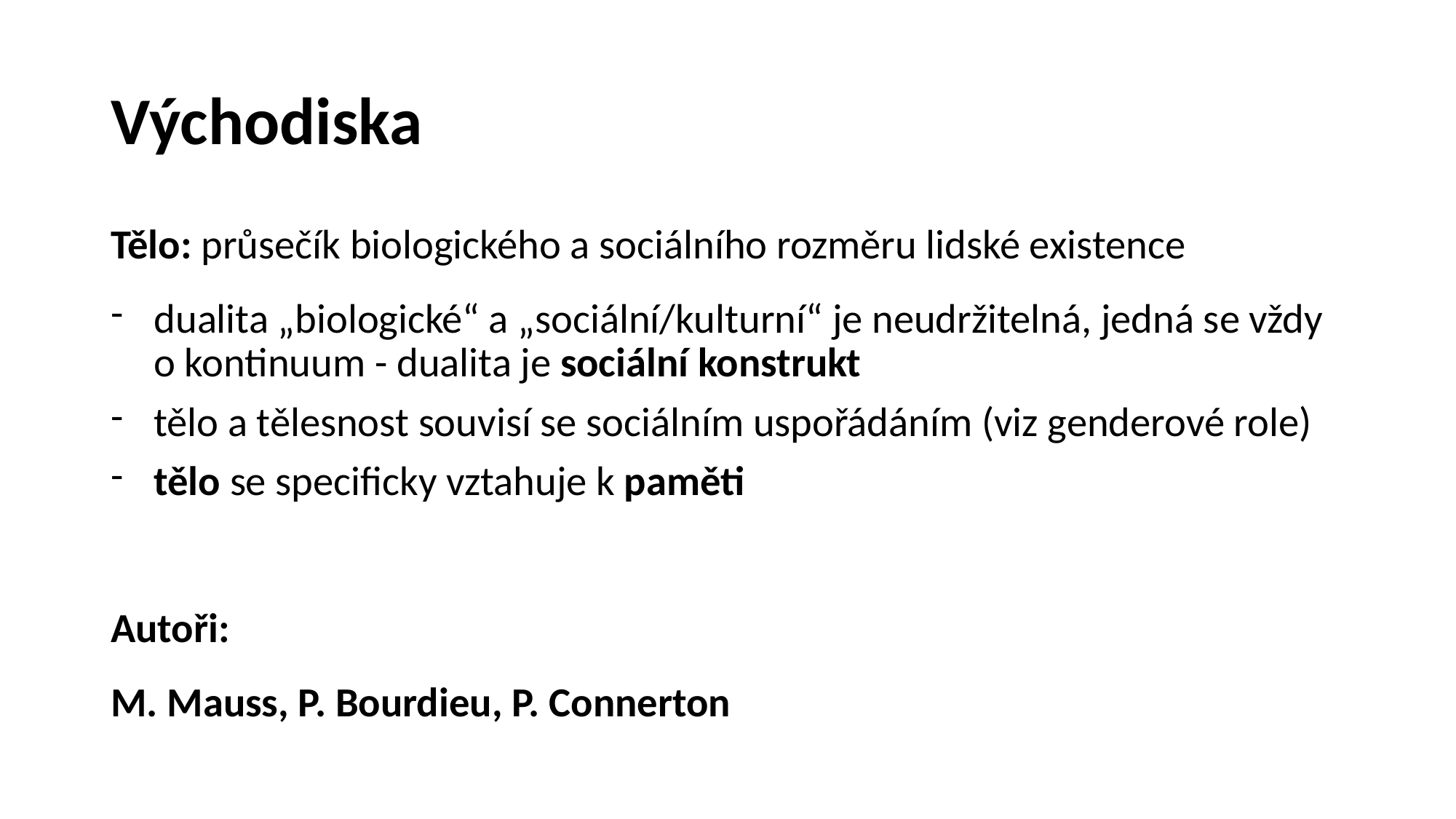

# Východiska
Tělo: průsečík biologického a sociálního rozměru lidské existence
dualita „biologické“ a „sociální/kulturní“ je neudržitelná, jedná se vždy o kontinuum - dualita je sociální konstrukt
tělo a tělesnost souvisí se sociálním uspořádáním (viz genderové role)
tělo se specificky vztahuje k paměti

Autoři:
M. Mauss, P. Bourdieu, P. Connerton